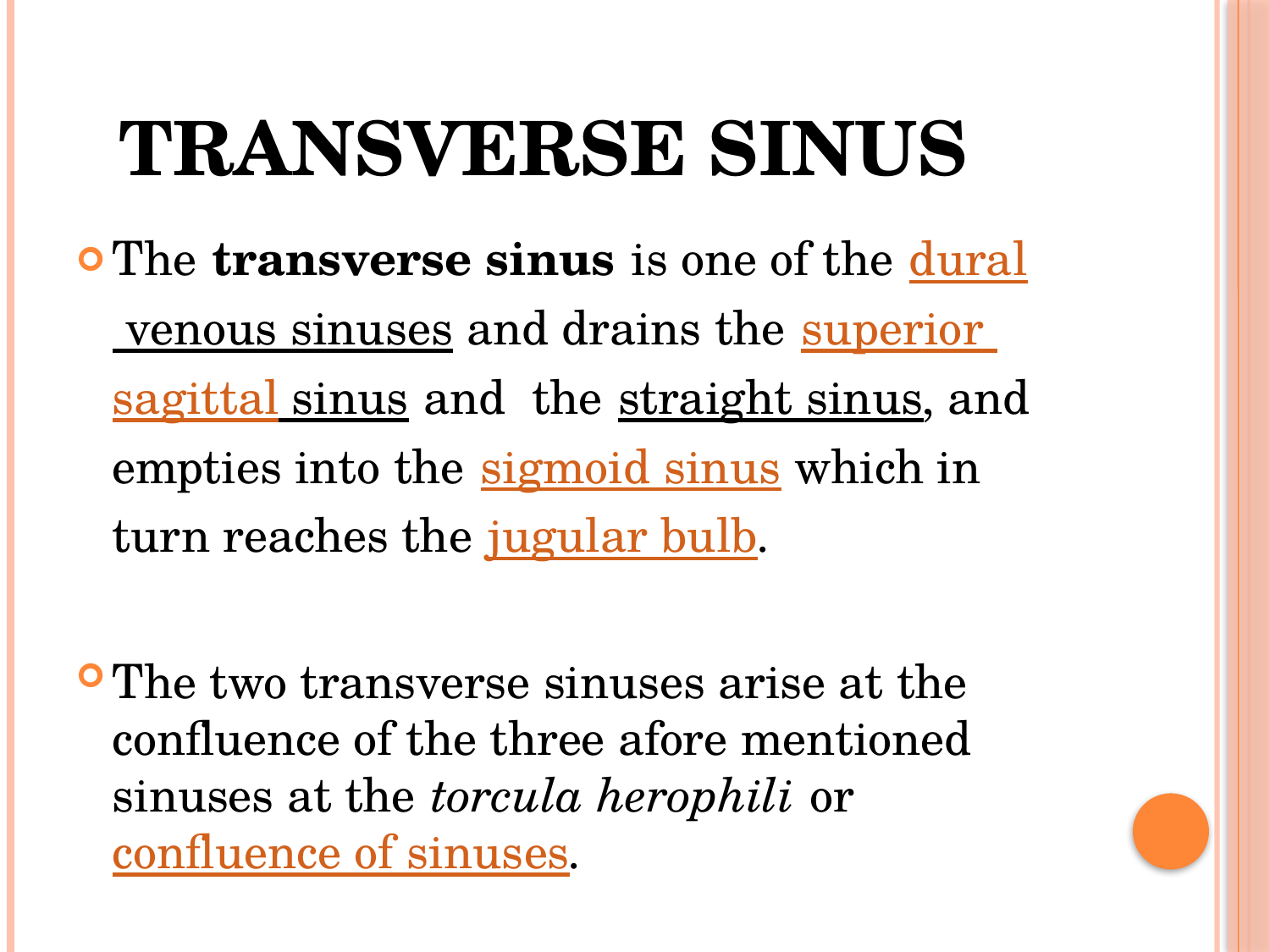

# Transverse sinus
The transverse sinus is one of the dural venous sinuses and drains the superior sagittal sinus and  the straight sinus, and empties into the sigmoid sinus which in turn reaches the jugular bulb.

The two transverse sinuses arise at the confluence of the three afore mentioned sinuses at the torcula herophili or confluence of sinuses.